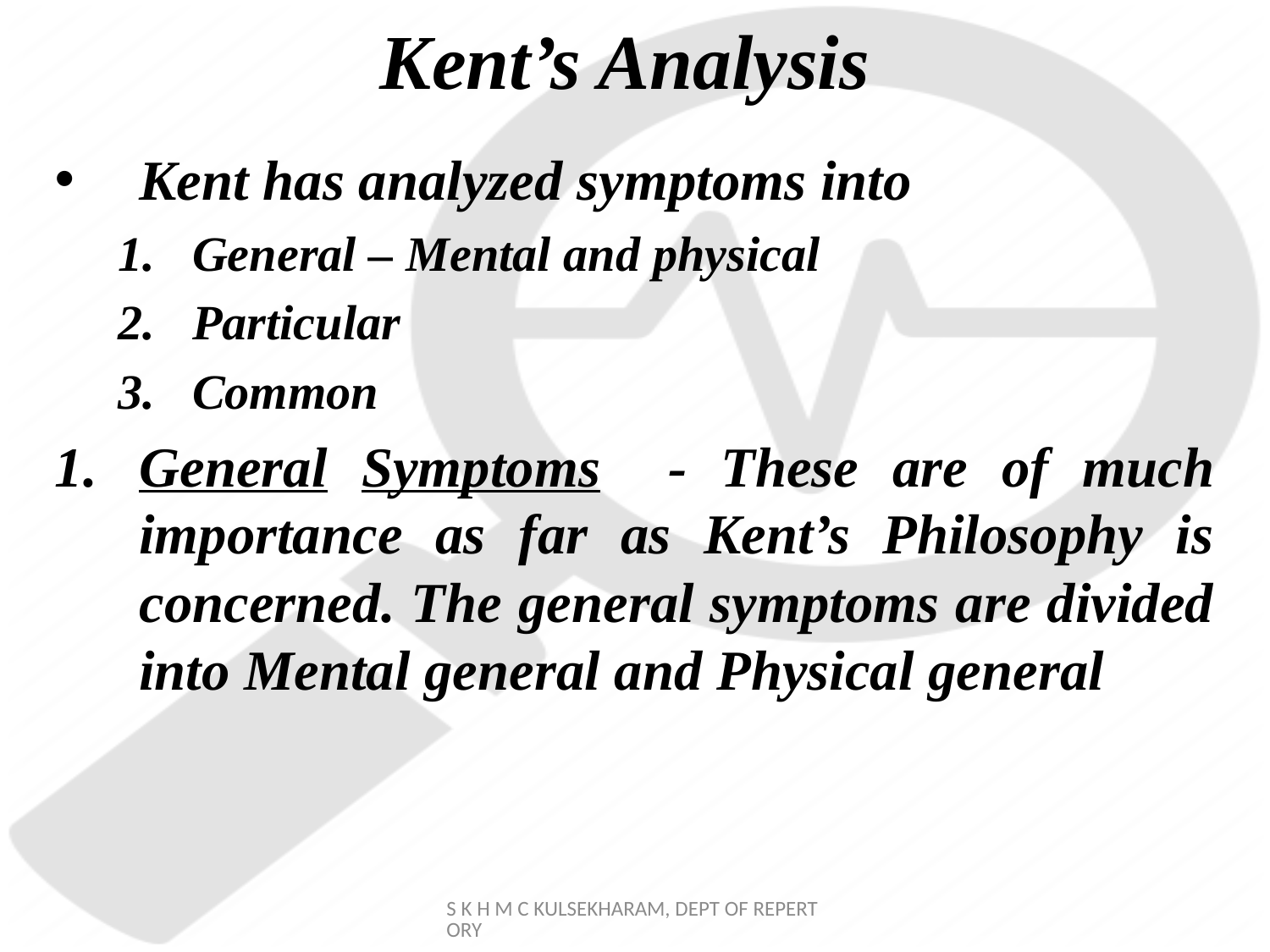

# Kent’s Analysis
Kent has analyzed symptoms into
General – Mental and physical
Particular
Common
1.	General Symptoms  - These are of much importance as far as Kent’s Philosophy is concerned. The general symptoms are divided into Mental general and Physical general
S K H M C KULSEKHARAM, DEPT OF REPERTORY